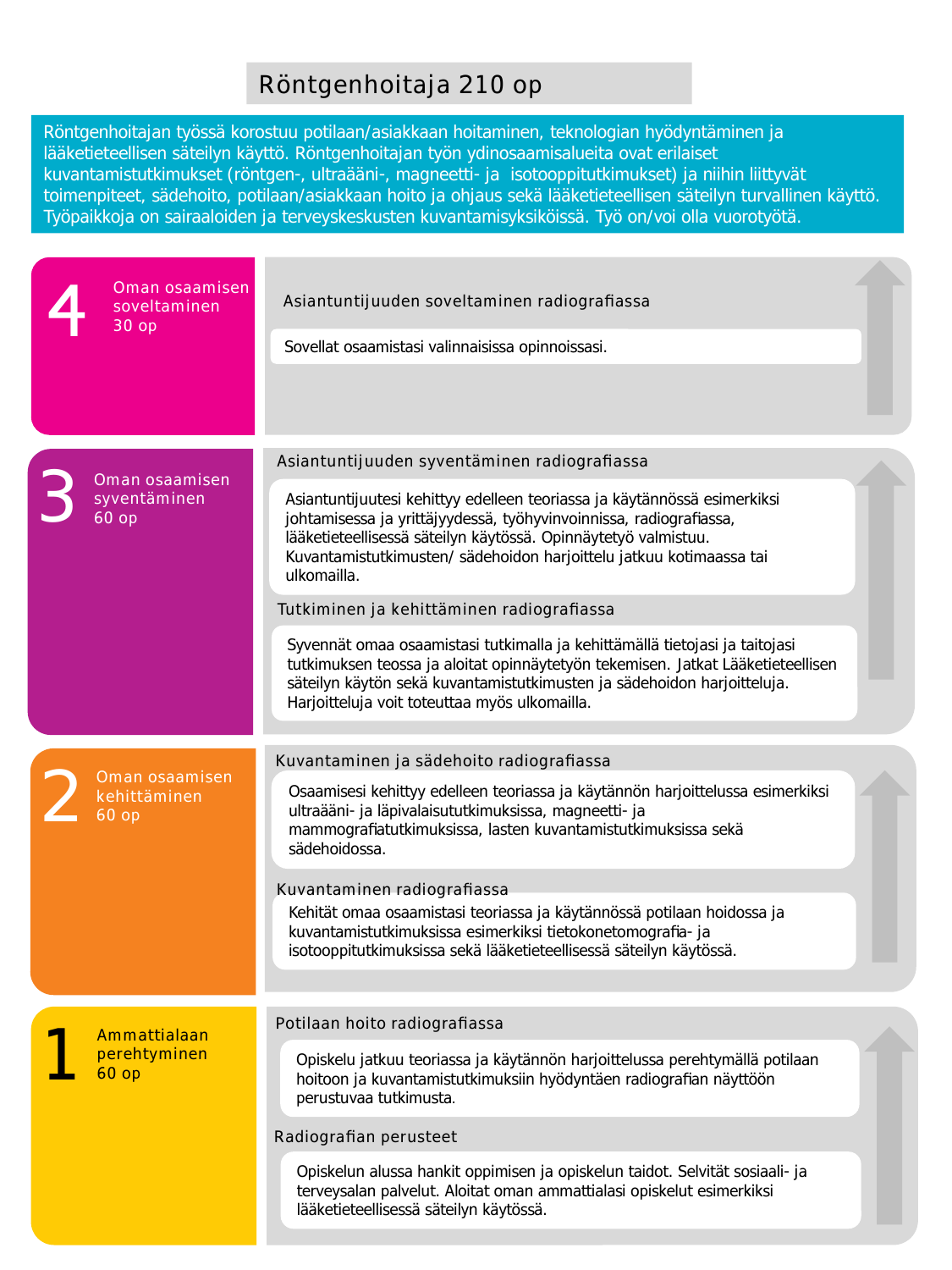

Röntgenhoitaja 210 op
Röntgenhoitajan työssä korostuu potilaan/asiakkaan hoitaminen, teknologian hyödyntäminen ja lääketieteellisen säteilyn käyttö. Röntgenhoitajan työn ydinosaamisalueita ovat erilaiset kuvantamistutkimukset (röntgen-, ultraääni-, magneetti- ja  isotooppitutkimukset) ja niihin liittyvät toimenpiteet, sädehoito, potilaan/asiakkaan hoito ja ohjaus sekä lääketieteellisen säteilyn turvallinen käyttö. Työpaikkoja on sairaaloiden ja terveyskeskusten kuvantamisyksiköissä. Työ on/voi olla vuorotyötä.

Sovellat osaamistasi valinnaisissa opinnoissasi.

4
Oman osaamisen soveltaminen
30 op
   Asiantuntijuuden soveltaminen radiografiassa

Asiantuntijuuden syventäminen radiografiassa

3
Oman osaamisen syventäminen
60 op

Asiantuntijuutesi kehittyy edelleen teoriassa ja käytännössä esimerkiksi johtamisessa ja yrittäjyydessä, työhyvinvoinnissa, radiografiassa, lääketieteellisessä säteilyn käytössä. Opinnäytetyö valmistuu. Kuvantamistutkimusten/ sädehoidon harjoittelu jatkuu kotimaassa tai ulkomailla.

Tutkiminen ja kehittäminen radiografiassa
Syvennät omaa osaamistasi tutkimalla ja kehittämällä tietojasi ja taitojasi tutkimuksen teossa ja aloitat opinnäytetyön tekemisen. Jatkat Lääketieteellisen säteilyn käytön sekä kuvantamistutkimusten ja sädehoidon harjoitteluja. Harjoitteluja voit toteuttaa myös ulkomailla.
Kuvantaminen ja sädehoito radiografiassa

2
Oman osaamisen kehittäminen
60 op

Osaamisesi kehittyy edelleen teoriassa ja käytännön harjoittelussa esimerkiksi ultraääni- ja läpivalaisututkimuksissa, magneetti- ja mammografiatutkimuksissa, lasten kuvantamistutkimuksissa sekä sädehoidossa.
Kehität omaa osaamistasi teoriassa ja käytännössä potilaan hoidossa ja kuvantamistutkimuksissa esimerkiksi tietokonetomografia- ja isotooppitutkimuksissa sekä lääketieteellisessä säteilyn käytössä.

 Kuvantaminen radiografiassa

1
Ammattialaan perehtyminen
60 op

Potilaan hoito radiografiassa
Opiskelu jatkuu teoriassa ja käytännön harjoittelussa perehtymällä potilaan hoitoon ja kuvantamistutkimuksiin hyödyntäen radiografian näyttöön perustuvaa tutkimusta.
Opiskelun alussa hankit oppimisen ja opiskelun taidot. Selvität sosiaali- ja terveysalan palvelut. Aloitat oman ammattialasi opiskelut esimerkiksi lääketieteellisessä säteilyn käytössä.

 Radiografian perusteet